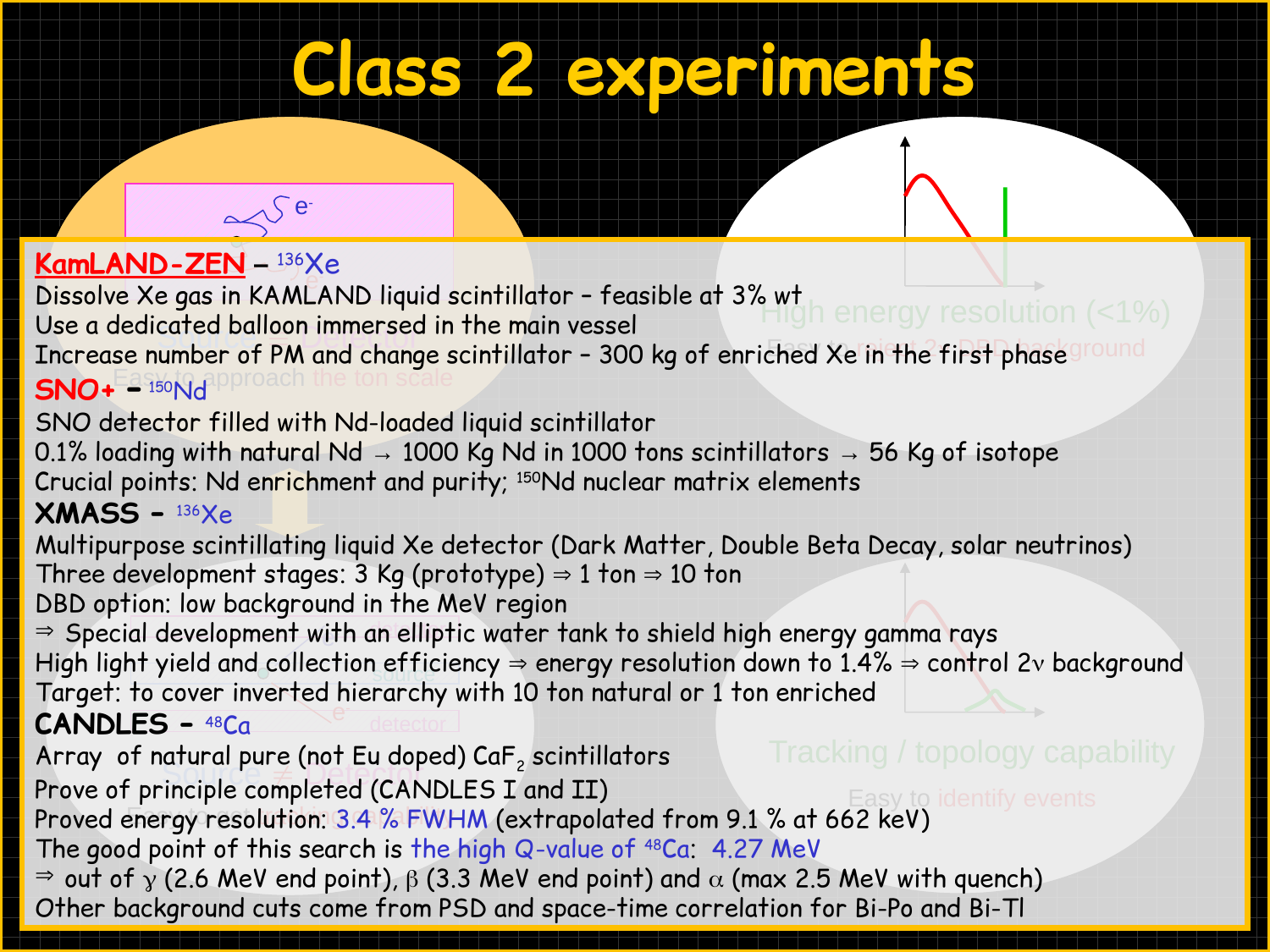

Class 2 experiments

e-

e-
Source ≡ Detector
Easy to approach the ton scale

detector
e-

source

e-
detector

Source ≠ Detector
Easy to get tracking capability

High energy resolution (<1%)
Easy to reject 2ν DBD background

Tracking / topology capability
Easy to identify events
KamLAND-ZEN – 136Xe
Dissolve Xe gas in KAMLAND liquid scintillator – feasible at 3% wt
Use a dedicated balloon immersed in the main vessel
Increase number of PM and change scintillator – 300 kg of enriched Xe in the first phase
SNO+ – 150Nd
SNO detector filled with Nd-loaded liquid scintillator
0.1% loading with natural Nd → 1000 Kg Nd in 1000 tons scintillators → 56 Kg of isotope
Crucial points: Nd enrichment and purity; 150Nd nuclear matrix elements
XMASS – 136Xe
Multipurpose scintillating liquid Xe detector (Dark Matter, Double Beta Decay, solar neutrinos)
Three development stages: 3 Kg (prototype) ⇒ 1 ton ⇒ 10 ton
DBD option: low background in the MeV region
Special development with an elliptic water tank to shield high energy gamma rays
High light yield and collection efficiency ⇒ energy resolution down to 1.4% ⇒ control 2ν background
Target: to cover inverted hierarchy with 10 ton natural or 1 ton enriched
CANDLES – 48Ca
Array  of natural pure (not Eu doped) CaF2 scintillators
Prove of principle completed (CANDLES I and II)
Proved energy resolution: 3.4 % FWHM (extrapolated from 9.1 % at 662 keV)
The good point of this search is the high Q-value of 48Ca:  4.27 MeV
out of γ (2.6 MeV end point), β (3.3 MeV end point) and α (max 2.5 MeV with quench)
Other background cuts come from PSD and space-time correlation for Bi-Po and Bi-Tl